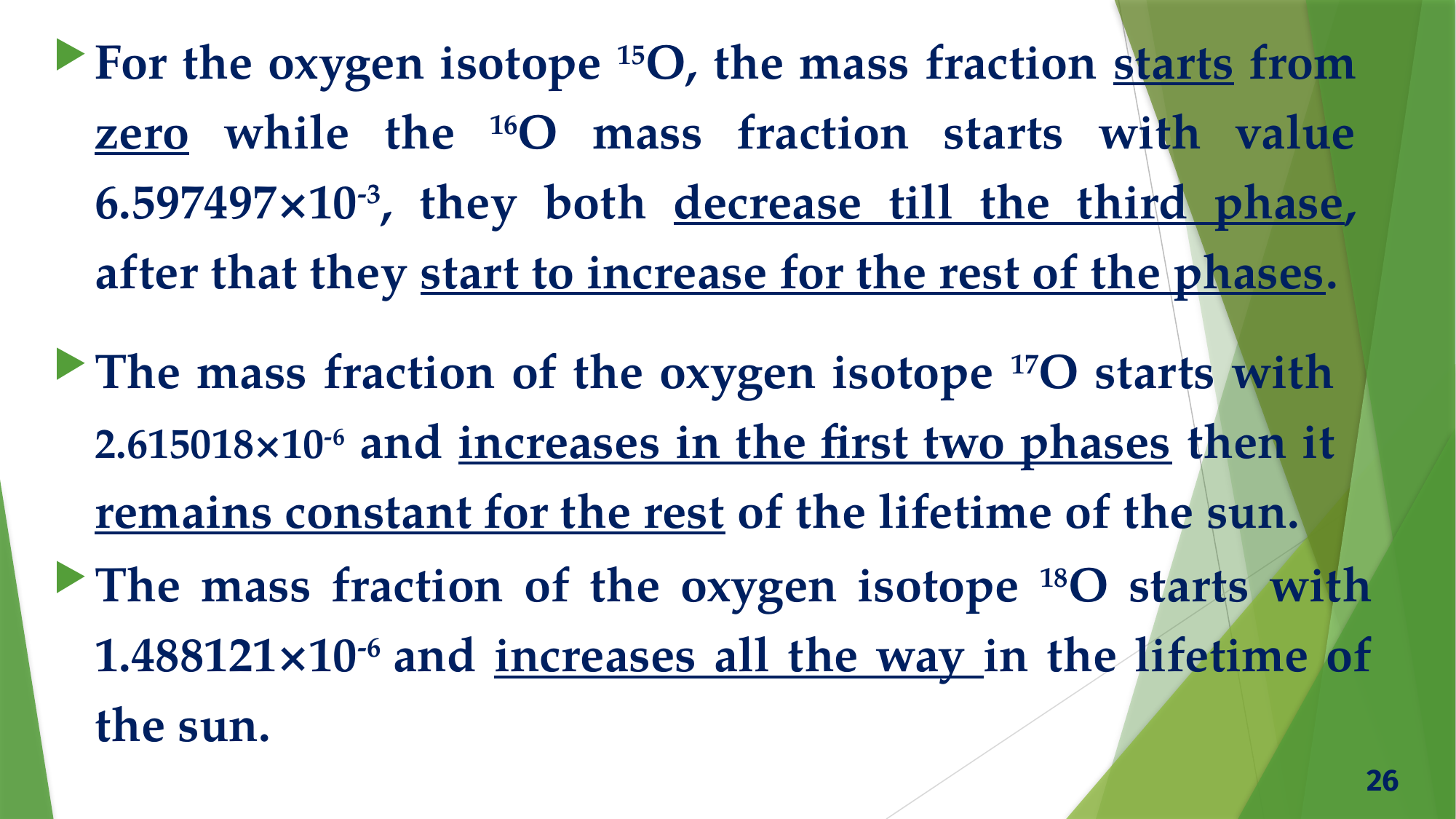

For the oxygen isotope 15O, the mass fraction starts from zero while the 16O mass fraction starts with value 6.597497×10-3, they both decrease till the third phase, after that they start to increase for the rest of the phases.
The mass fraction of the oxygen isotope 17O starts with 2.615018×10-6 and increases in the first two phases then it remains constant for the rest of the lifetime of the sun.
The mass fraction of the oxygen isotope 18O starts with 1.488121×10-6 and increases all the way in the lifetime of the sun.
26